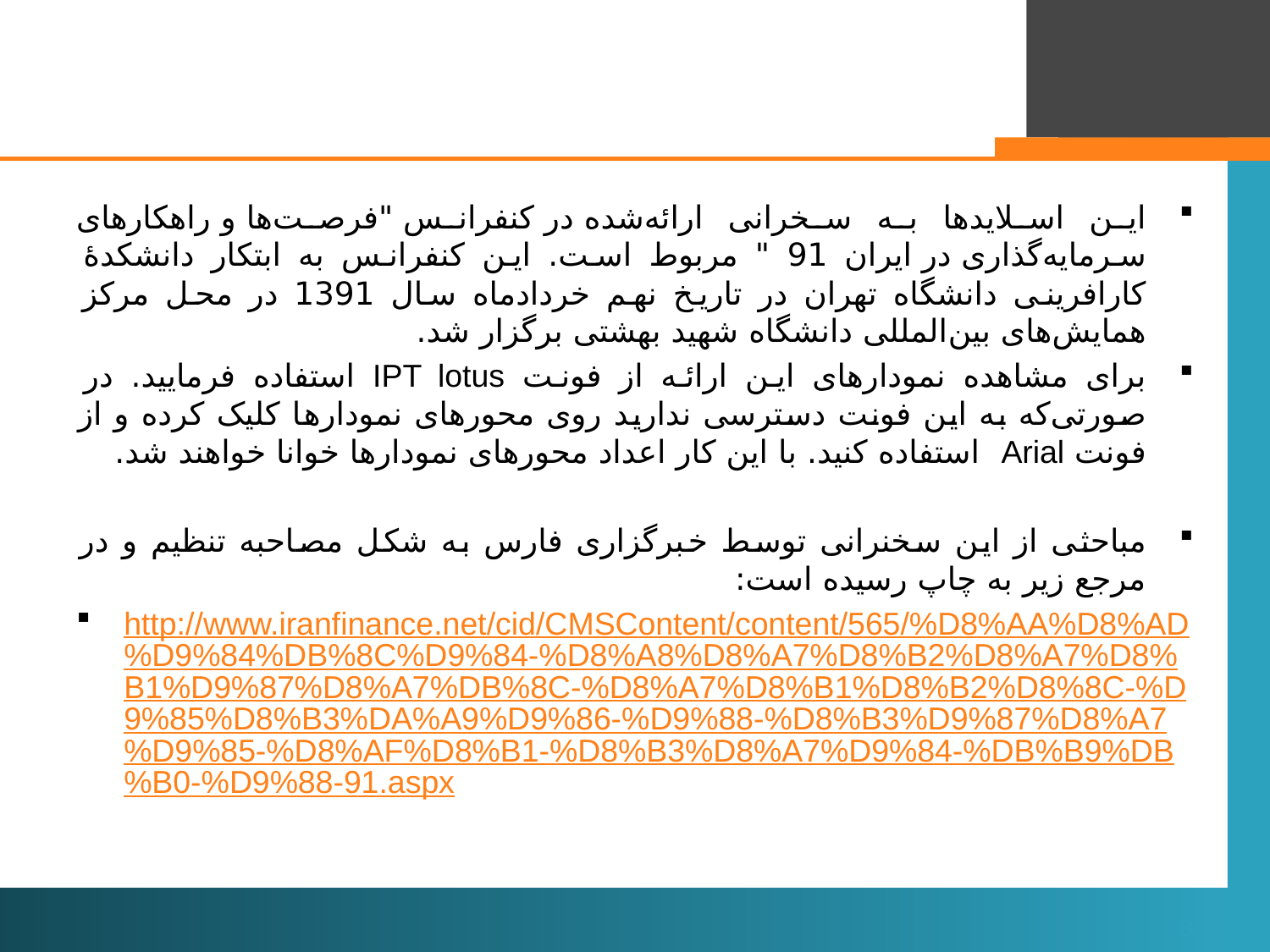

#
این اسلایدها به سخرانی ارائه‌شده در کنفرانس "فرصت‌ها و راهکارهای سرمایه‌گذاری در ایران 91 " مربوط است. این کنفرانس به ابتکار دانشکدۀ کارافرینی دانشگاه تهران در تاریخ نهم خردادماه سال 1391 در محل مرکز همایش‌های بین‌المللی دانشگاه شهید بهشتی برگزار شد.
برای مشاهده نمودارهای این ارائه از فونت IPT lotus استفاده فرمایید. در صورتی‌که به این فونت دسترسی ندارید روی محورهای نمودارها کلیک کرده و از فونت Arial  استفاده کنید. با این کار اعداد محورهای نمودارها خوانا خواهند شد.

مباحثی از این سخنرانی توسط خبرگزاری فارس به شکل مصاحبه تنظیم و در مرجع زیر به چاپ رسیده است:
http://www.iranfinance.net/cid/CMSContent/content/565/%D8%AA%D8%AD%D9%84%DB%8C%D9%84-%D8%A8%D8%A7%D8%B2%D8%A7%D8%B1%D9%87%D8%A7%DB%8C-%D8%A7%D8%B1%D8%B2%D8%8C-%D9%85%D8%B3%DA%A9%D9%86-%D9%88-%D8%B3%D9%87%D8%A7%D9%85-%D8%AF%D8%B1-%D8%B3%D8%A7%D9%84-%DB%B9%DB%B0-%D9%88-91.aspx

3